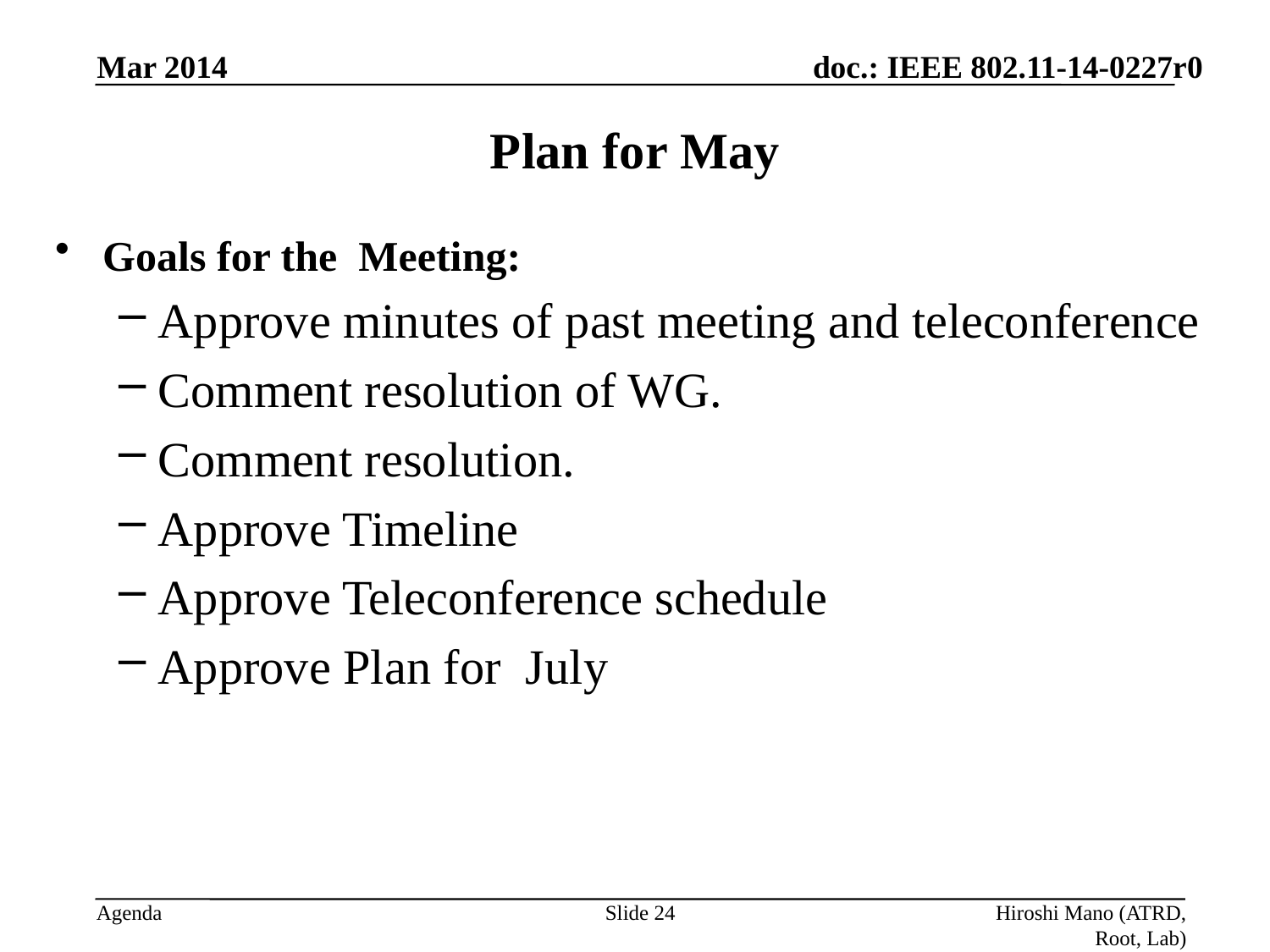

Mar 2014
# Plan for May
Goals for the  Meeting:
Approve minutes of past meeting and teleconference
Comment resolution of WG.
Comment resolution.
Approve Timeline
Approve Teleconference schedule
Approve Plan for  July

Slide 24
Hiroshi Mano (ATRD, Root, Lab)